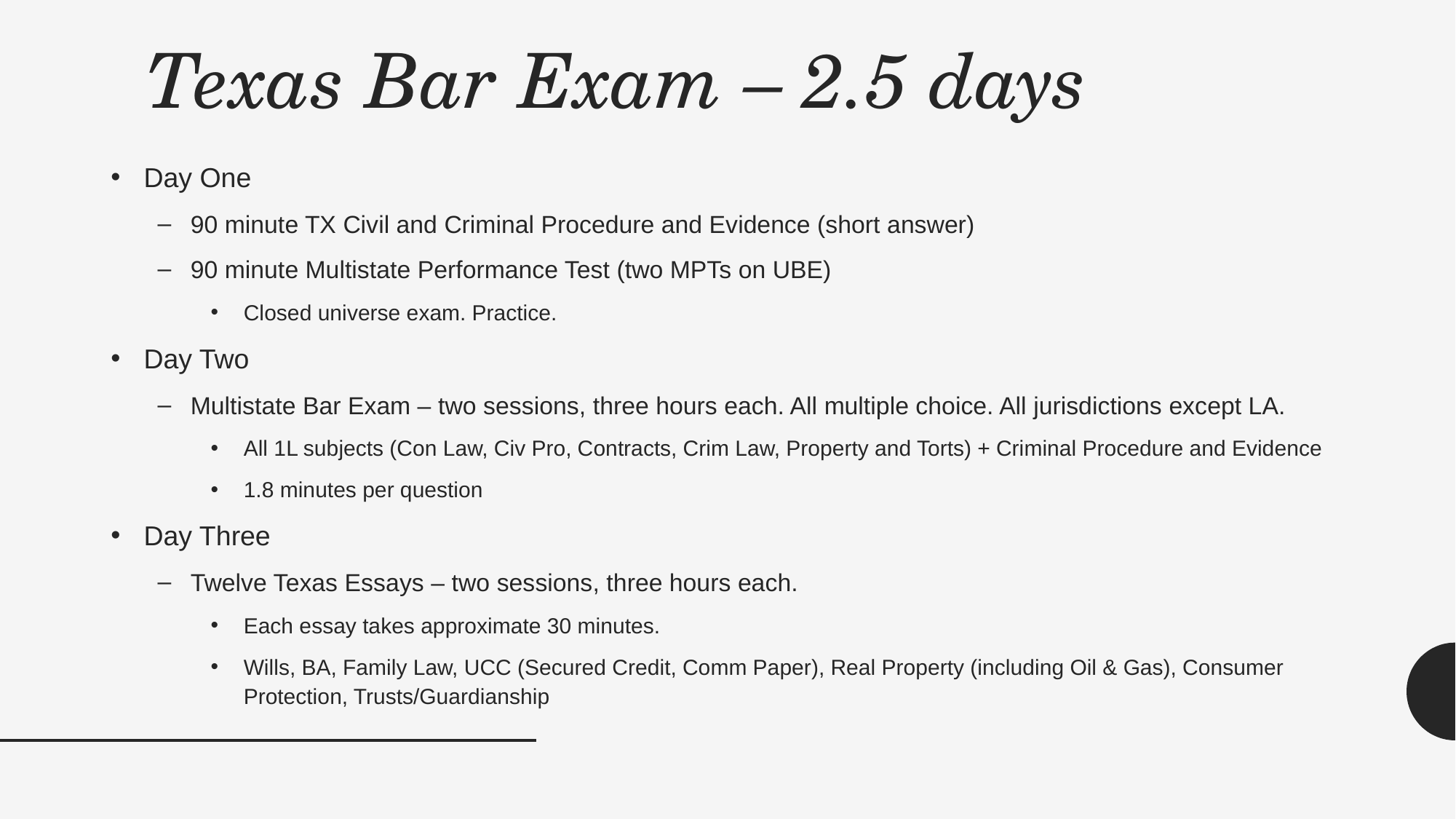

# Texas Bar Exam – 2.5 days
Day One
90 minute TX Civil and Criminal Procedure and Evidence (short answer)
90 minute Multistate Performance Test (two MPTs on UBE)
Closed universe exam. Practice.
Day Two
Multistate Bar Exam – two sessions, three hours each. All multiple choice. All jurisdictions except LA.
All 1L subjects (Con Law, Civ Pro, Contracts, Crim Law, Property and Torts) + Criminal Procedure and Evidence
1.8 minutes per question
Day Three
Twelve Texas Essays – two sessions, three hours each.
Each essay takes approximate 30 minutes.
Wills, BA, Family Law, UCC (Secured Credit, Comm Paper), Real Property (including Oil & Gas), Consumer Protection, Trusts/Guardianship